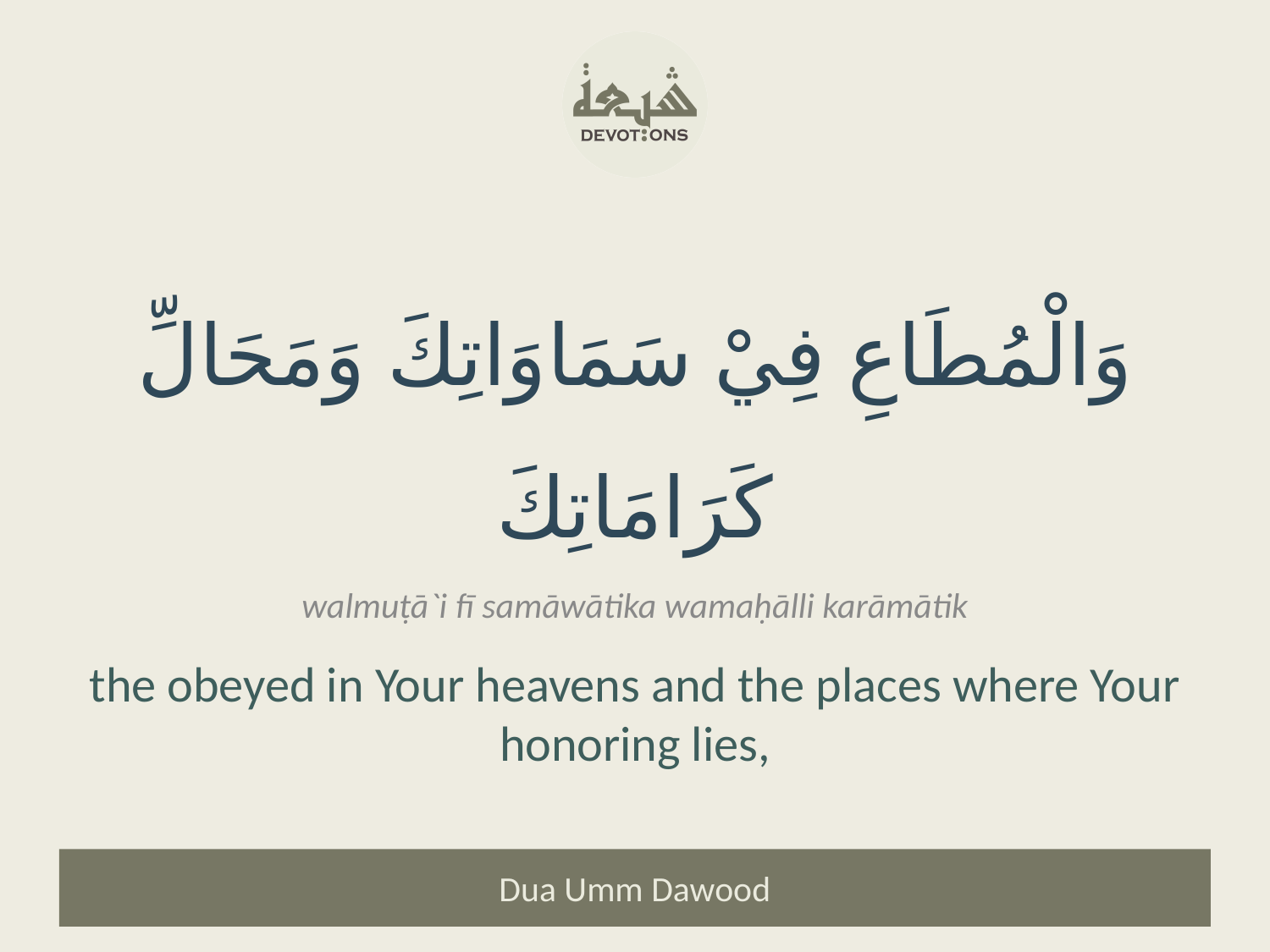

وَالْمُطَاعِ فِيْ سَمَاوَاتِكَ وَمَحَالِّ كَرَامَاتِكَ
walmuṭā`i fī samāwātika wamaḥālli karāmātik
the obeyed in Your heavens and the places where Your honoring lies,
Dua Umm Dawood